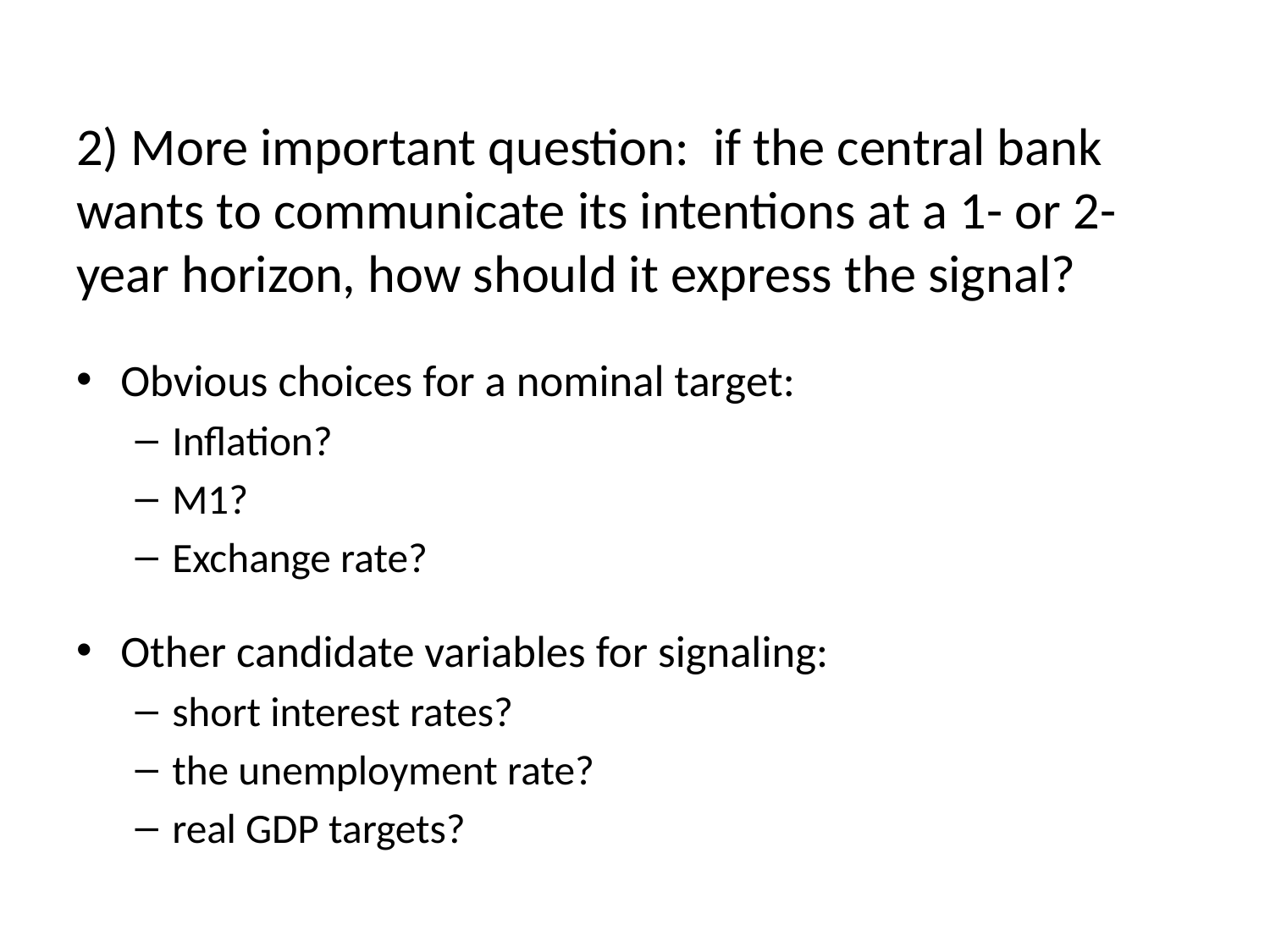

2) More important question:  if the central bank wants to communicate its intentions at a 1- or 2-year horizon, how should it express the signal?
Obvious choices for a nominal target:
Inflation?
M1?
Exchange rate?
Other candidate variables for signaling:
short interest rates?
the unemployment rate?
real GDP targets?